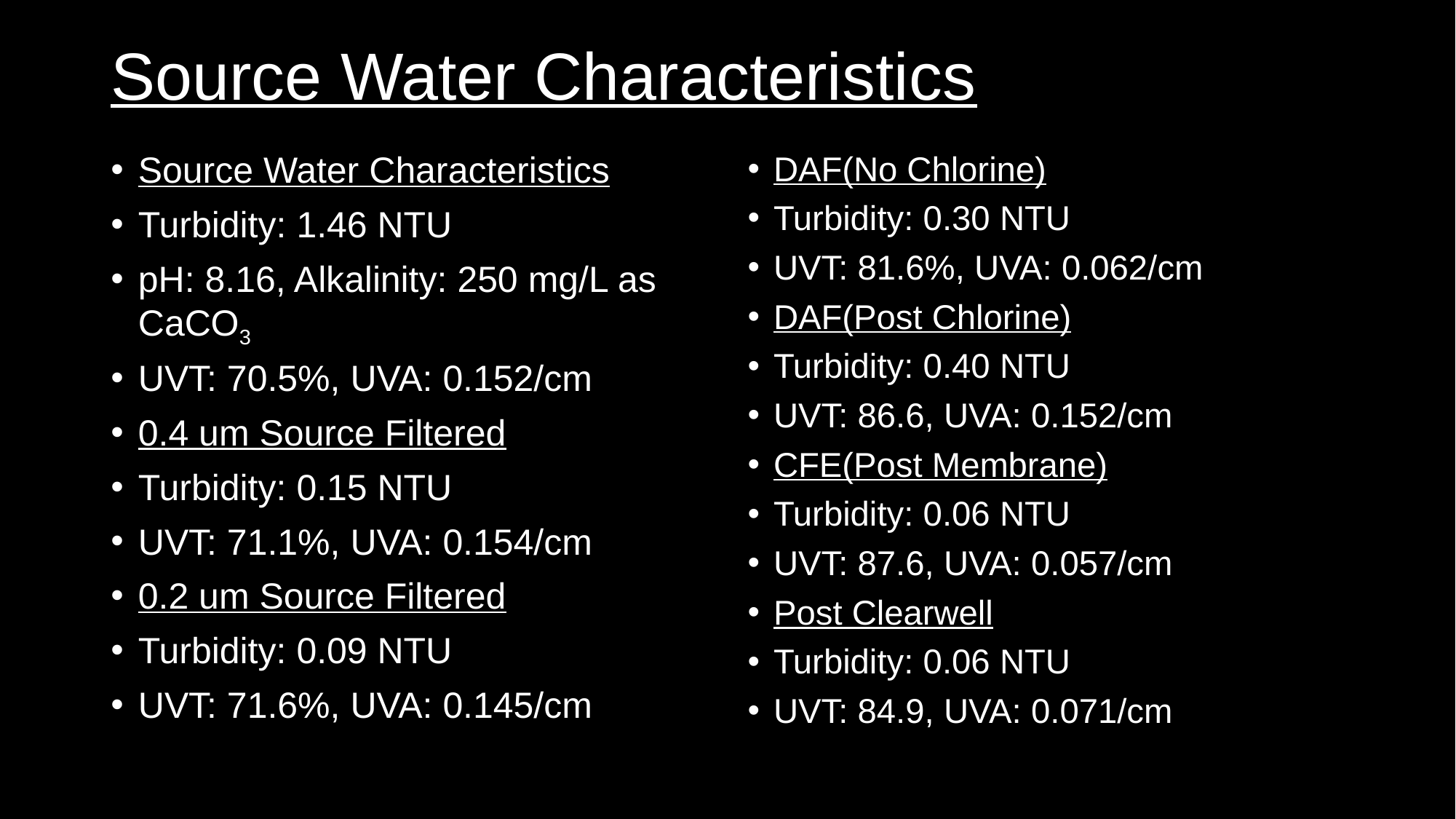

# Source Water Characteristics
Source Water Characteristics
Turbidity: 1.46 NTU
pH: 8.16, Alkalinity: 250 mg/L as CaCO3
UVT: 70.5%, UVA: 0.152/cm
0.4 um Source Filtered
Turbidity: 0.15 NTU
UVT: 71.1%, UVA: 0.154/cm
0.2 um Source Filtered
Turbidity: 0.09 NTU
UVT: 71.6%, UVA: 0.145/cm
DAF(No Chlorine)
Turbidity: 0.30 NTU
UVT: 81.6%, UVA: 0.062/cm
DAF(Post Chlorine)
Turbidity: 0.40 NTU
UVT: 86.6, UVA: 0.152/cm
CFE(Post Membrane)
Turbidity: 0.06 NTU
UVT: 87.6, UVA: 0.057/cm
Post Clearwell
Turbidity: 0.06 NTU
UVT: 84.9, UVA: 0.071/cm